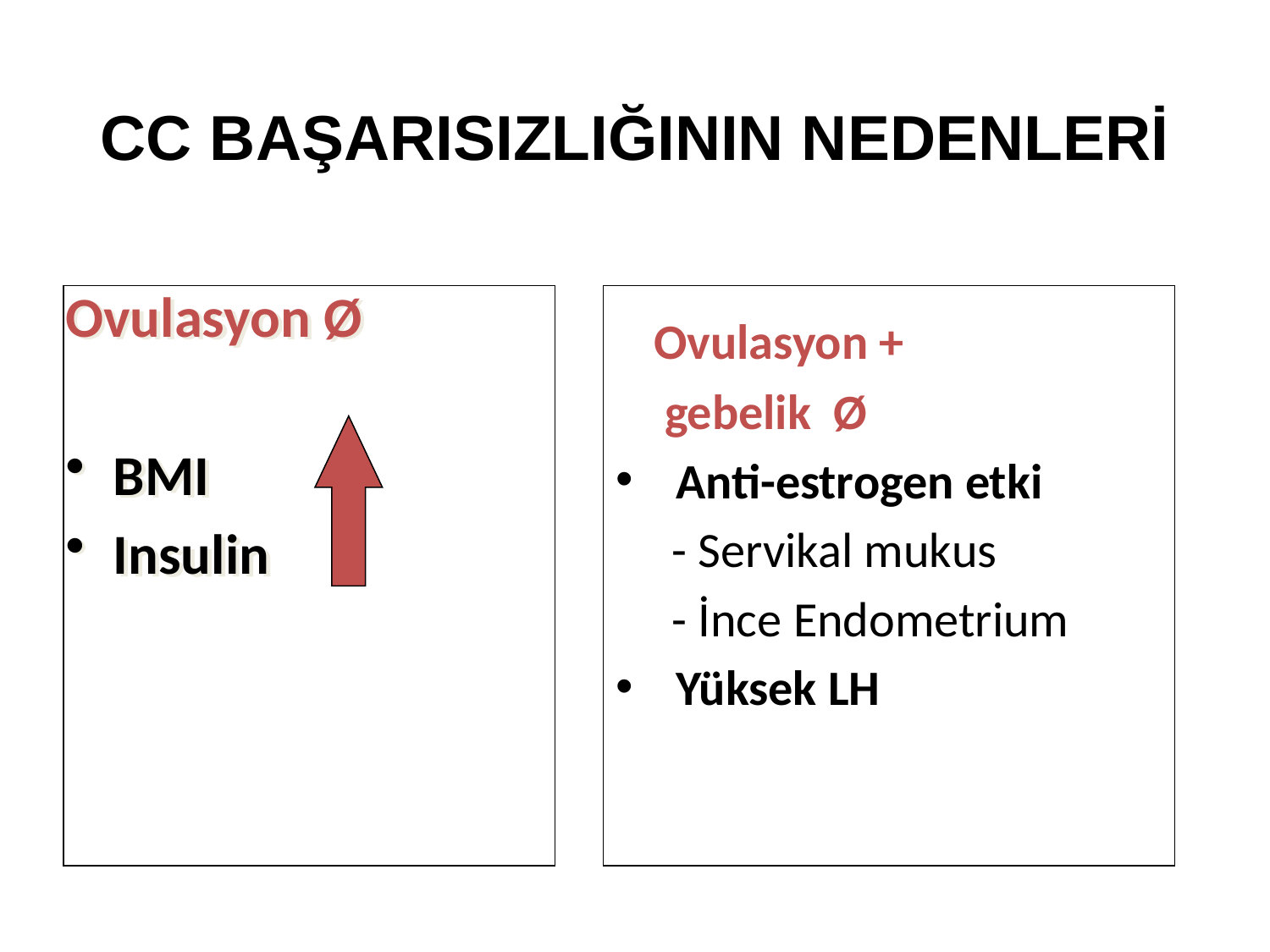

# CC BAŞARISIZLIĞININ NEDENLERİ
Ovulasyon Ø

BMI
Insulin

   Ovulasyon +
	gebelik  Ø
 Anti-estrogen etki
     - Servikal mukus
     - İnce Endometrium
 Yüksek LH